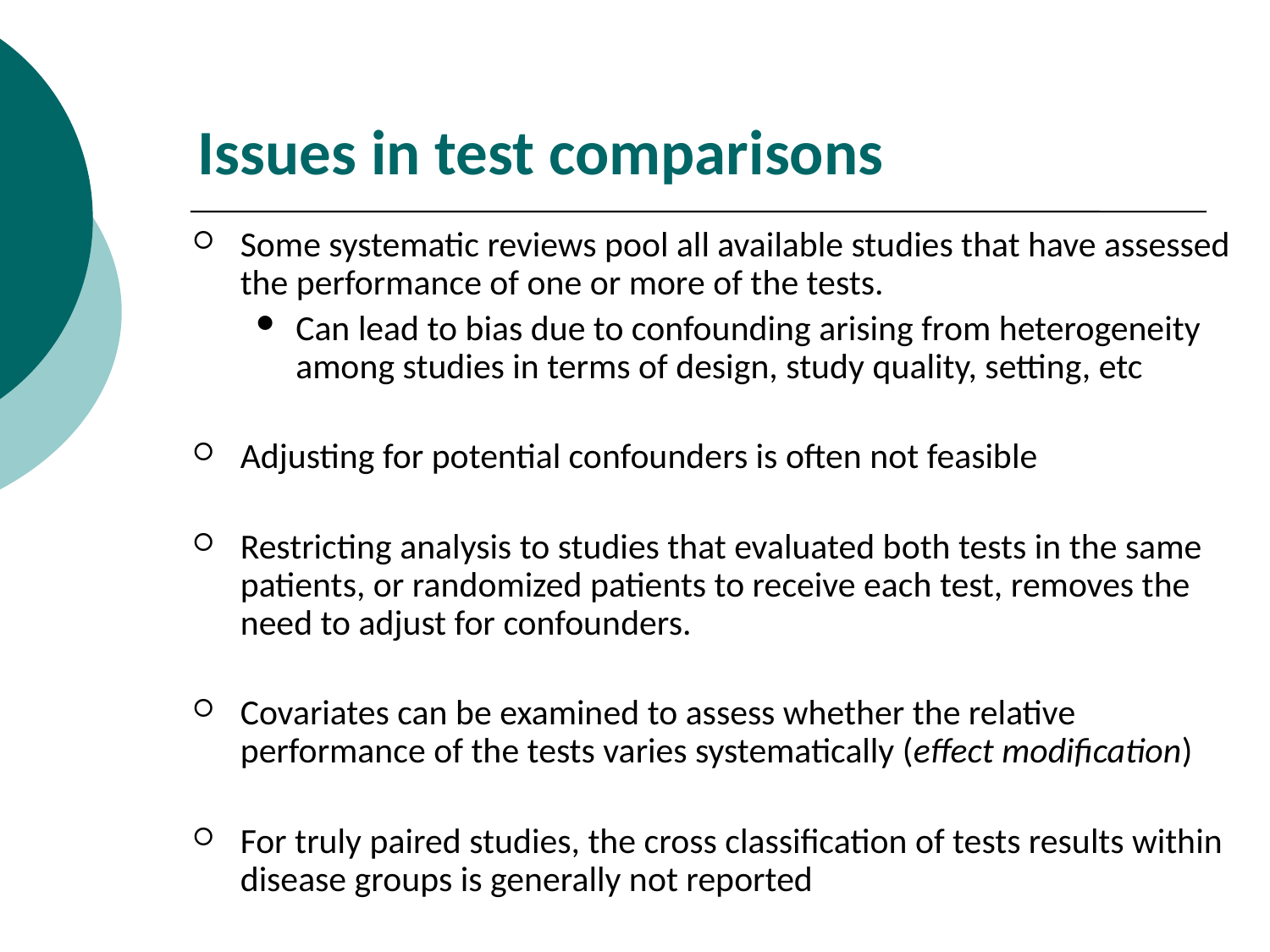

# Issues in test comparisons

Some systematic reviews pool all available studies that have assessed the performance of one or more of the tests.
Can lead to bias due to confounding arising from heterogeneity among studies in terms of design, study quality, setting, etc

Adjusting for potential confounders is often not feasible

Restricting analysis to studies that evaluated both tests in the same patients, or randomized patients to receive each test, removes the need to adjust for confounders.

Covariates can be examined to assess whether the relative performance of the tests varies systematically (effect modification)

For truly paired studies, the cross classification of tests results within disease groups is generally not reported